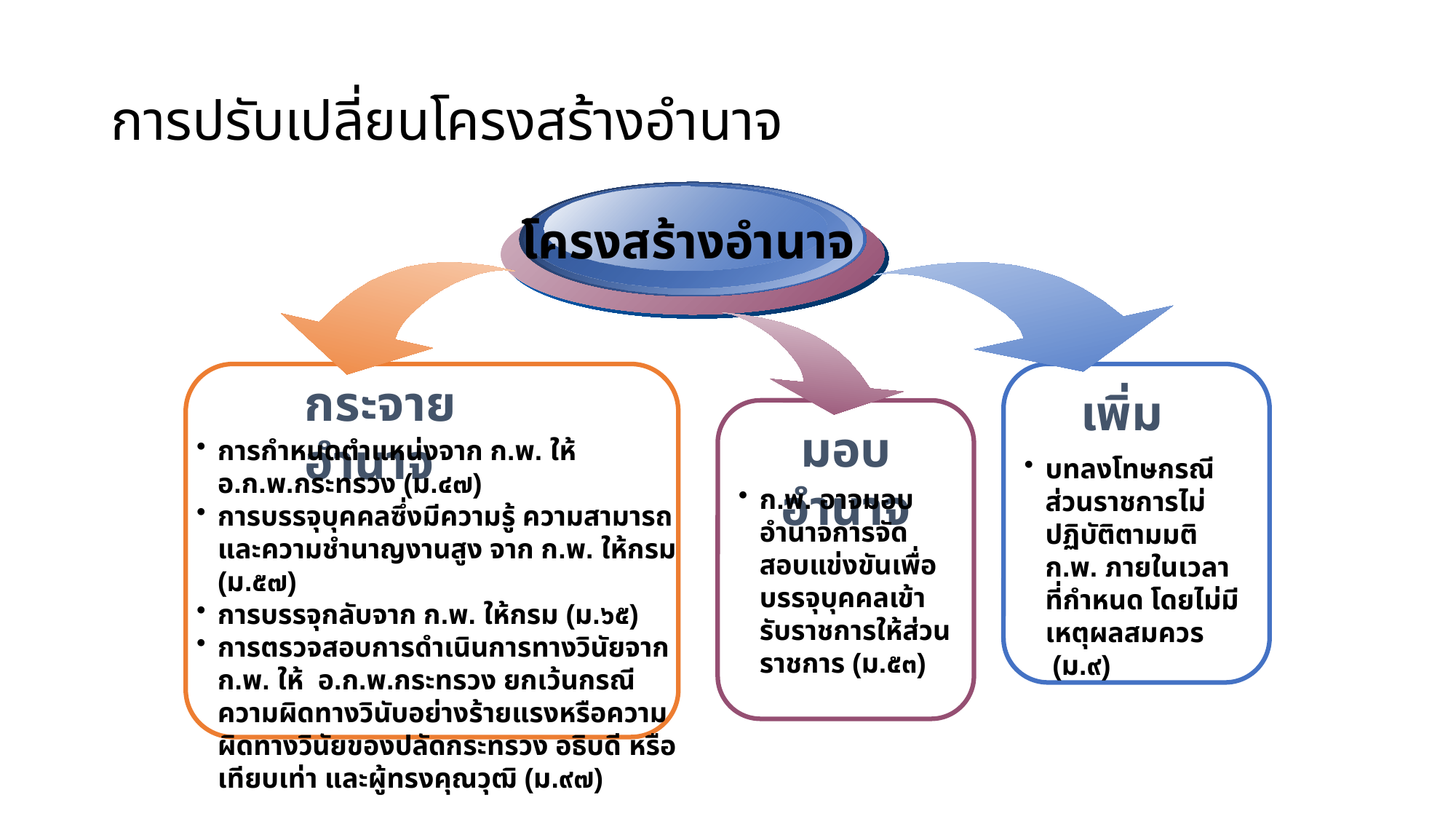

# การปรับเปลี่ยนโครงสร้างอำนาจ

โครงสร้างอำนาจ

กระจายอำนาจ
เพิ่ม

มอบอำนาจ
การกำหนดตำแหน่งจาก ก.พ. ให้ อ.ก.พ.กระทรวง (ม.๔๗)
การบรรจุบุคคลซึ่งมีความรู้ ความสามารถ และความชำนาญงานสูง จาก ก.พ. ให้กรม (ม.๕๗)
การบรรจุกลับจาก ก.พ. ให้กรม (ม.๖๕)
การตรวจสอบการดำเนินการทางวินัยจาก ก.พ. ให้  อ.ก.พ.กระทรวง ยกเว้นกรณีความผิดทางวินับอย่างร้ายแรงหรือความผิดทางวินัยของปลัดกระทรวง อธิบดี หรือเทียบเท่า และผู้ทรงคุณวุฒิ (ม.๙๗)
บทลงโทษกรณีส่วนราชการไม่ปฏิบัติตามมติ ก.พ. ภายในเวลาที่กำหนด โดยไม่มีเหตุผลสมควร (ม.๙)
ก.พ. อาจมอบอำนาจการจัดสอบแข่งขันเพื่อบรรจุบุคคลเข้ารับราชการให้ส่วนราชการ (ม.๕๓)
21
21